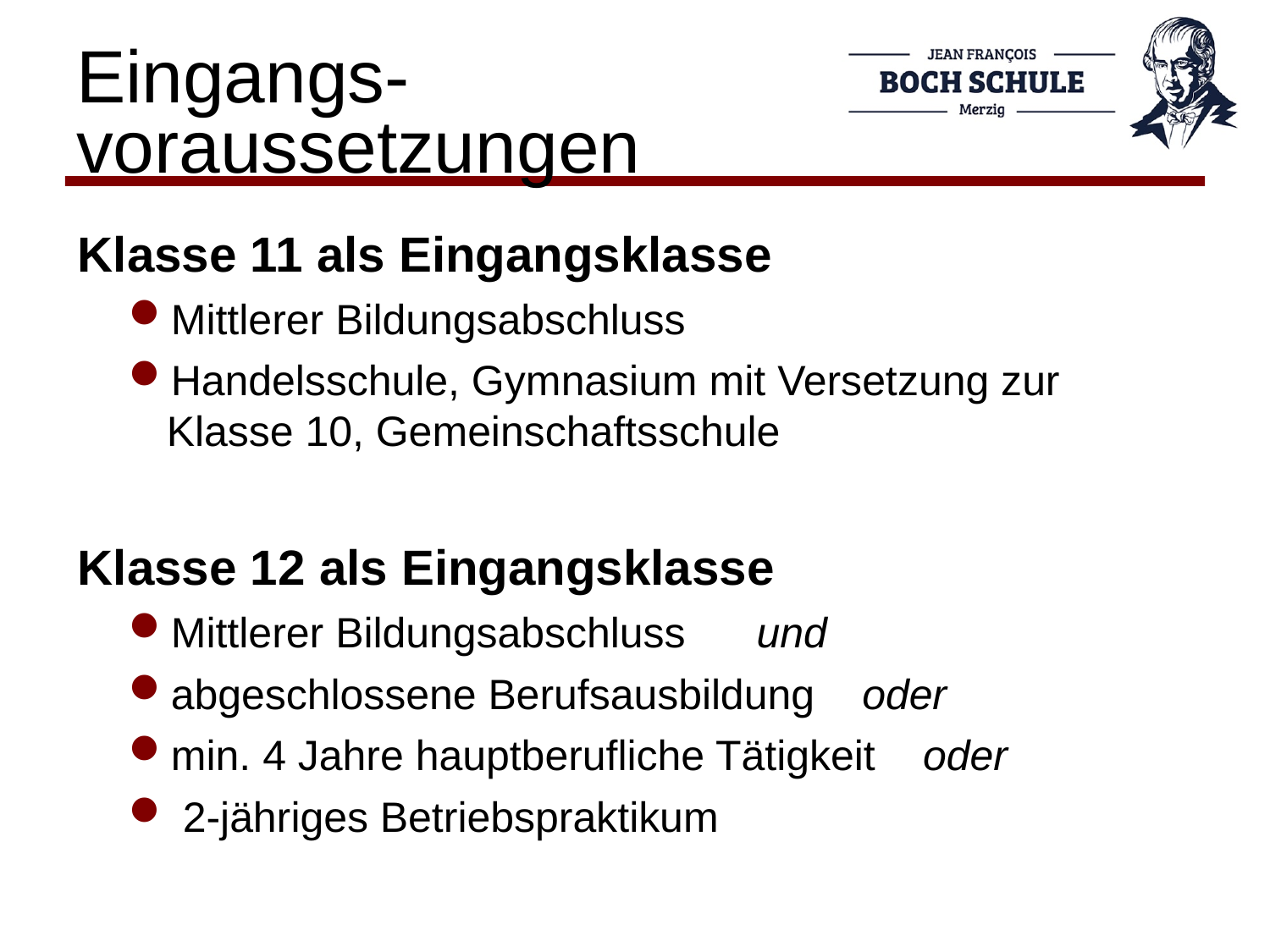

# Eingangs- voraussetzungen
Klasse 11 als Eingangsklasse
Mittlerer Bildungsabschluss
Handelsschule, Gymnasium mit Versetzung zur Klasse 10, Gemeinschaftsschule

Klasse 12 als Eingangsklasse
Mittlerer Bildungsabschluss      und
abgeschlossene Berufsausbildung    oder
min. 4 Jahre hauptberufliche Tätigkeit    oder
 2-jähriges Betriebspraktikum